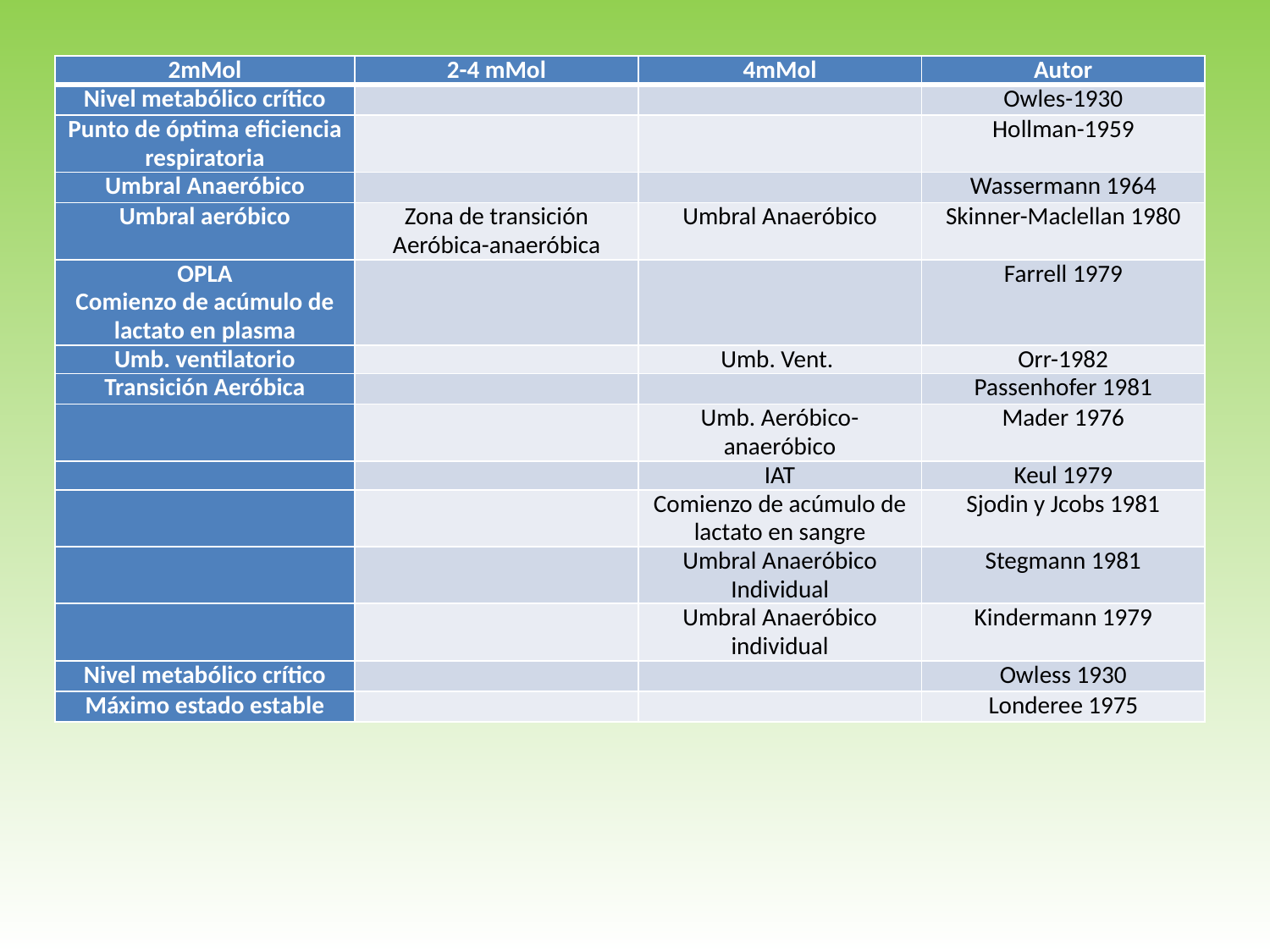

| 2mMol | 2-4 mMol | 4mMol | Autor |
| --- | --- | --- | --- |
| Nivel metabólico crítico |  |  | Owles-1930 |
| Punto de óptima eficiencia respiratoria |  |  | Hollman-1959 |
| Umbral Anaeróbico |  |  | Wassermann 1964 |
| Umbral aeróbico | Zona de transición Aeróbica-anaeróbica | Umbral Anaeróbico | Skinner-Maclellan 1980 |
| OPLA Comienzo de acúmulo de lactato en plasma |  |  | Farrell 1979 |
| Umb. ventilatorio |  | Umb. Vent. | Orr-1982 |
| Transición Aeróbica |  |  | Passenhofer 1981 |
|  |  | Umb. Aeróbico-anaeróbico | Mader 1976 |
|  |  | IAT | Keul 1979 |
|  |  | Comienzo de acúmulo de lactato en sangre | Sjodin y Jcobs 1981 |
|  |  | Umbral Anaeróbico Individual | Stegmann 1981 |
|  |  | Umbral Anaeróbico individual | Kindermann 1979 |
| Nivel metabólico crítico |  |  | Owless 1930 |
| Máximo estado estable |  |  | Londeree 1975 |